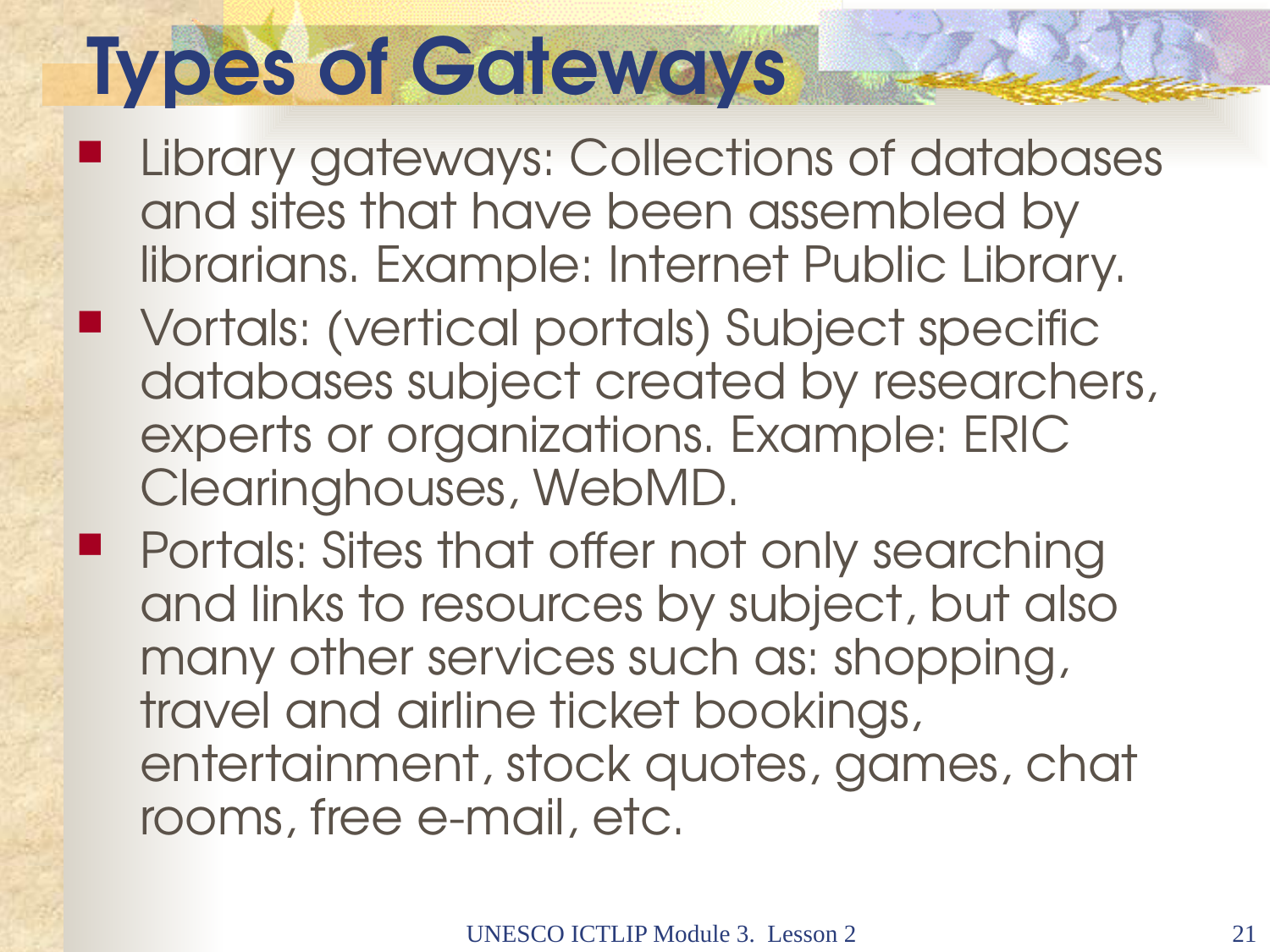

# Types of Gateways
Library gateways: Collections of databases and sites that have been assembled by librarians. Example: Internet Public Library.
Vortals: (vertical portals) Subject specific databases subject created by researchers, experts or organizations. Example: ERIC Clearinghouses, WebMD.
Portals: Sites that offer not only searching and links to resources by subject, but also many other services such as: shopping, travel and airline ticket bookings, entertainment, stock quotes, games, chat rooms, free e-mail, etc.
UNESCO ICTLIP Module 3.  Lesson 2
21